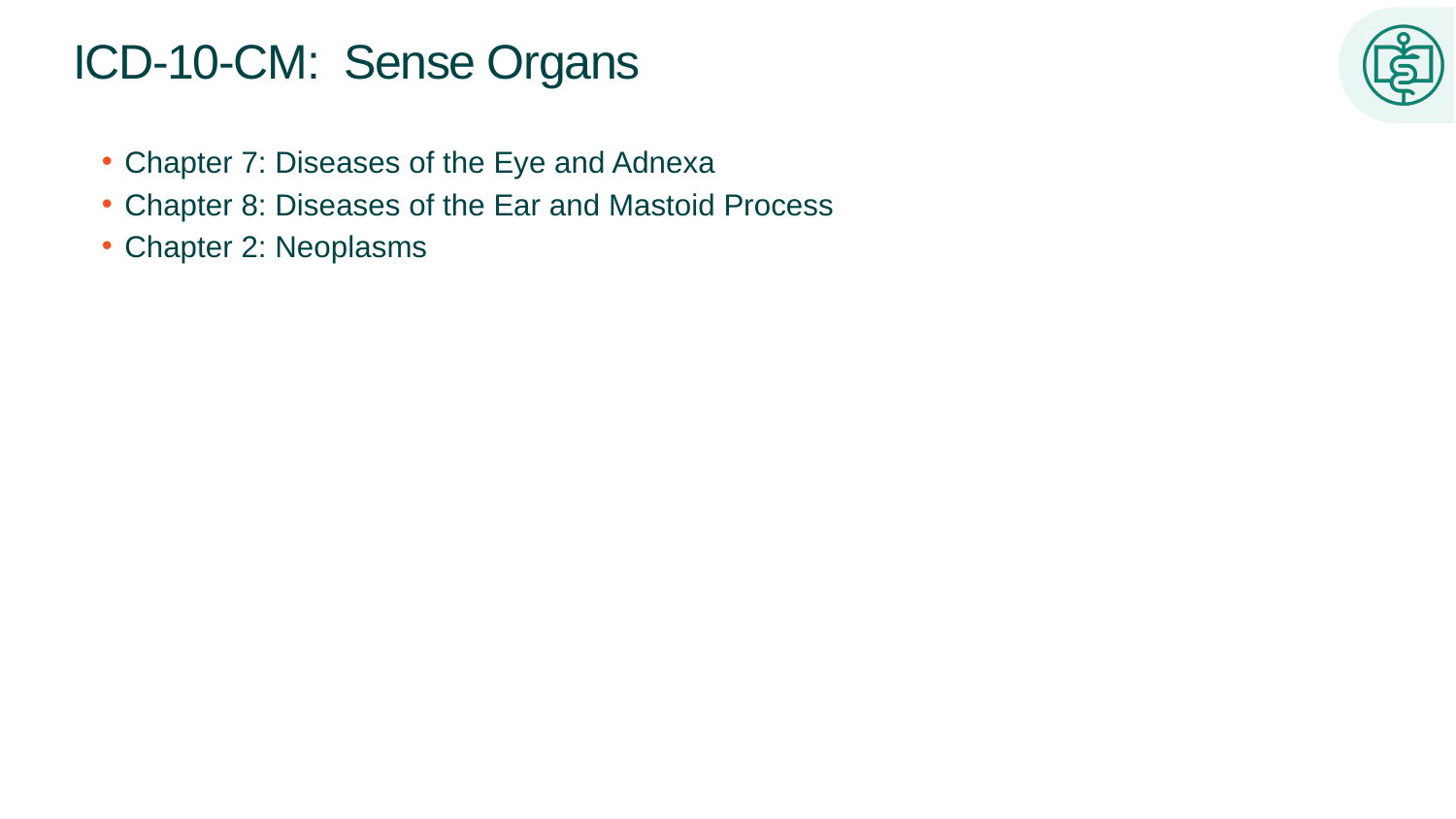

# ICD-10-CM:  Sense Organs
Chapter 7: Diseases of the Eye and Adnexa
Chapter 8: Diseases of the Ear and Mastoid Process
Chapter 2: Neoplasms